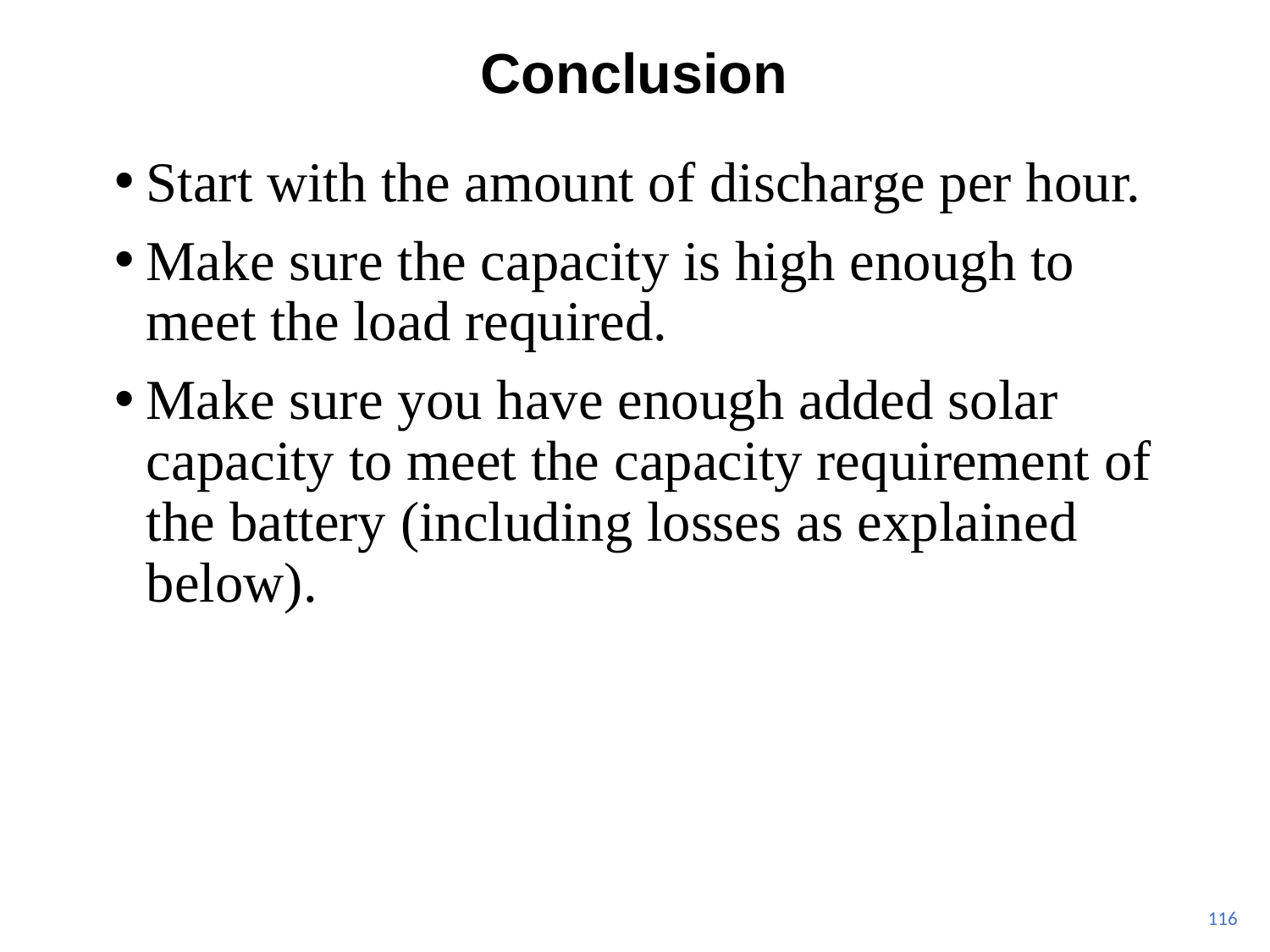

# Conclusion
Start with the amount of discharge per hour.
Make sure the capacity is high enough to meet the load required.
Make sure you have enough added solar capacity to meet the capacity requirement of the battery (including losses as explained below).
116